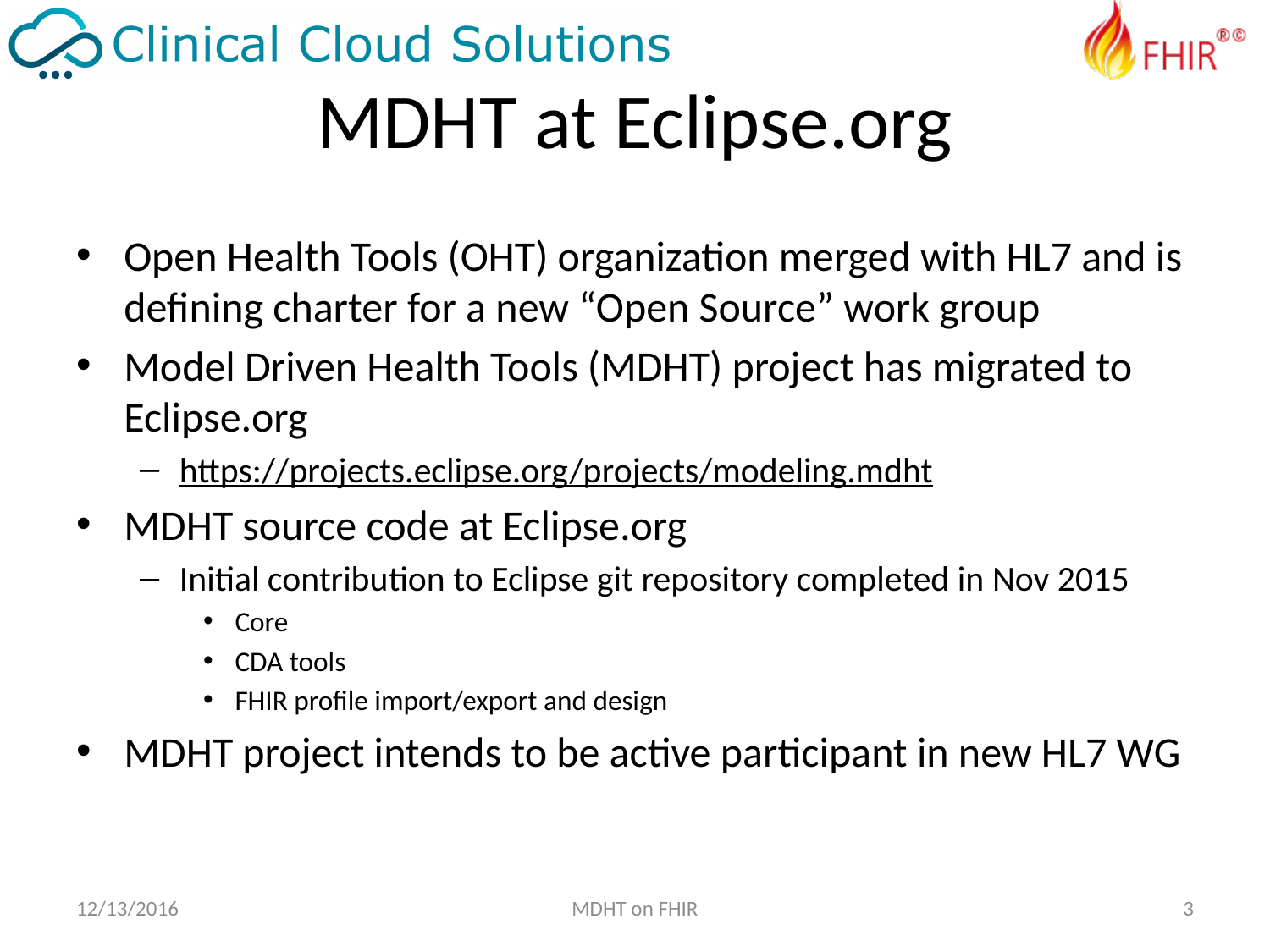

# MDHT at Eclipse.org
Open Health Tools (OHT) organization merged with HL7 and is defining charter for a new “Open Source” work group
Model Driven Health Tools (MDHT) project has migrated to Eclipse.org
https://projects.eclipse.org/projects/modeling.mdht
MDHT source code at Eclipse.org
Initial contribution to Eclipse git repository completed in Nov 2015
Core
CDA tools
FHIR profile import/export and design
MDHT project intends to be active participant in new HL7 WG
12/13/2016
MDHT on FHIR
3